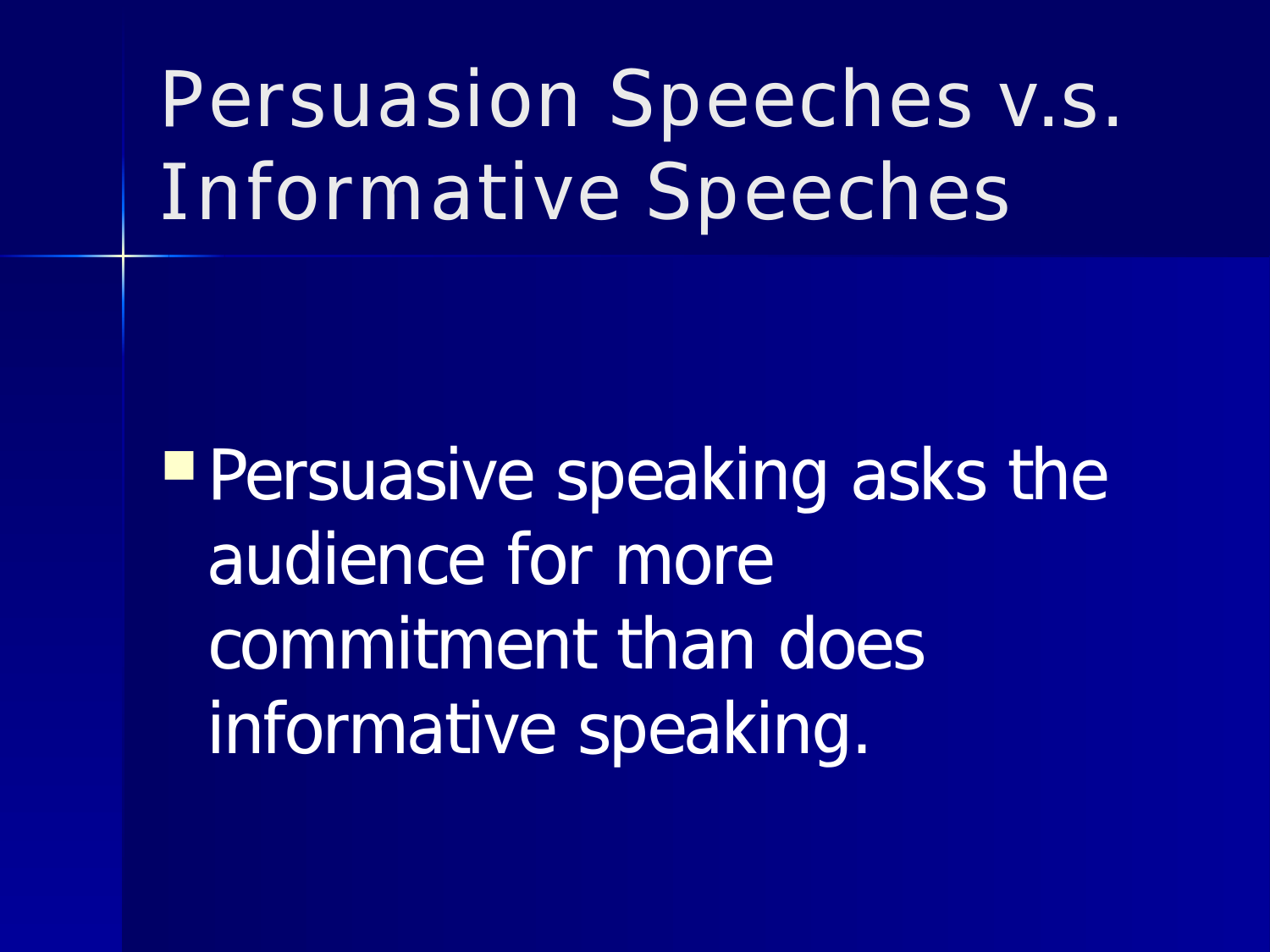

# Persuasion Speeches v.s. Informative Speeches
Persuasive speaking asks the audience for more commitment than does informative speaking.